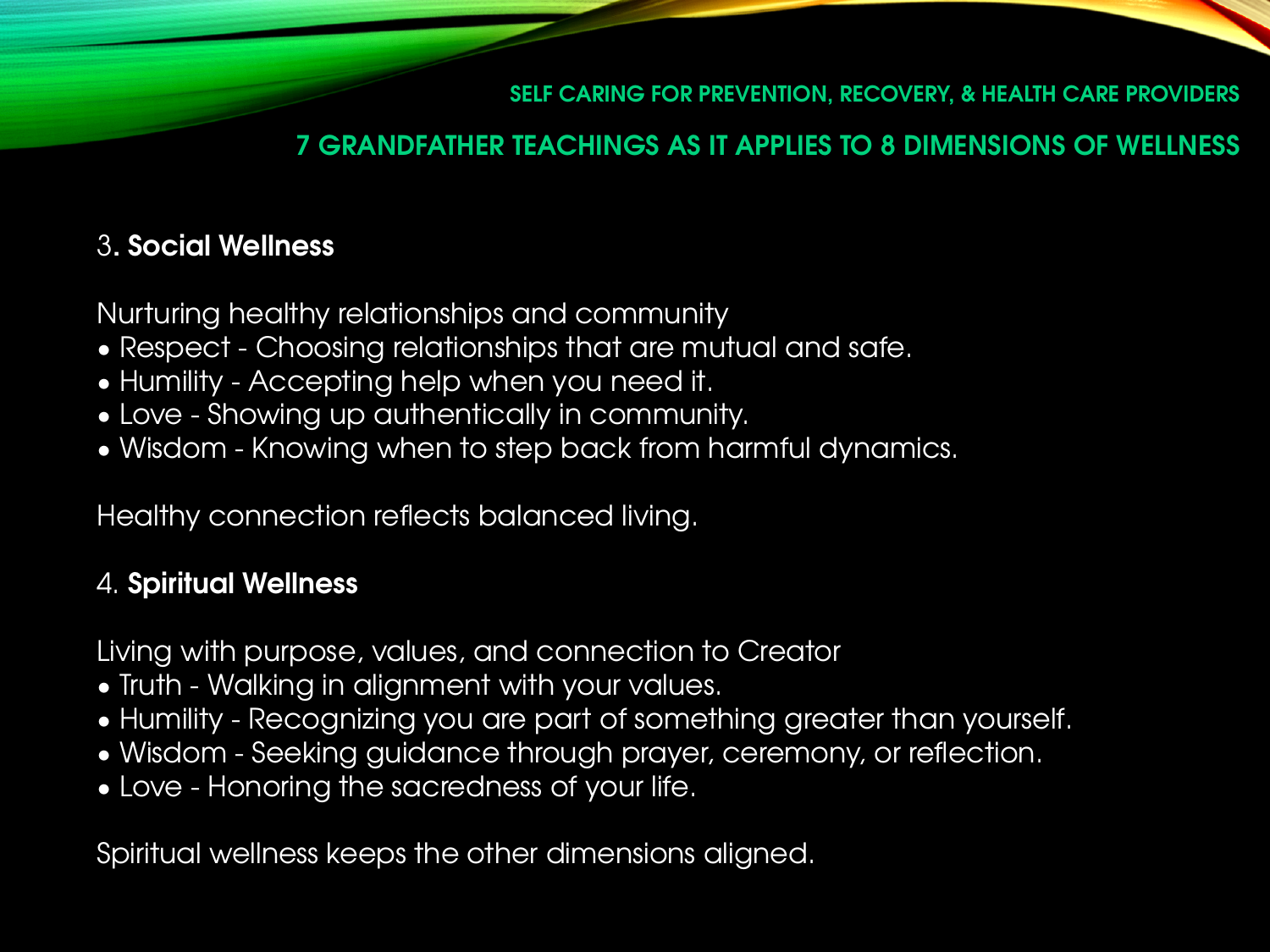

Self Caring for Prevention, Recovery, & Health Care Providers
7 Grandfather Teachings as it applies to 8 dimensions of wellness
3. Social Wellness
Nurturing healthy relationships and community
• Respect - Choosing relationships that are mutual and safe.
• Humility - Accepting help when you need it.
• Love - Showing up authentically in community.
• Wisdom - Knowing when to step back from harmful dynamics.
Healthy connection reflects balanced living.
4. Spiritual Wellness
Living with purpose, values, and connection to Creator
• Truth - Walking in alignment with your values.
• Humility - Recognizing you are part of something greater than yourself.
• Wisdom - Seeking guidance through prayer, ceremony, or reflection.
• Love - Honoring the sacredness of your life.
Spiritual wellness keeps the other dimensions aligned.